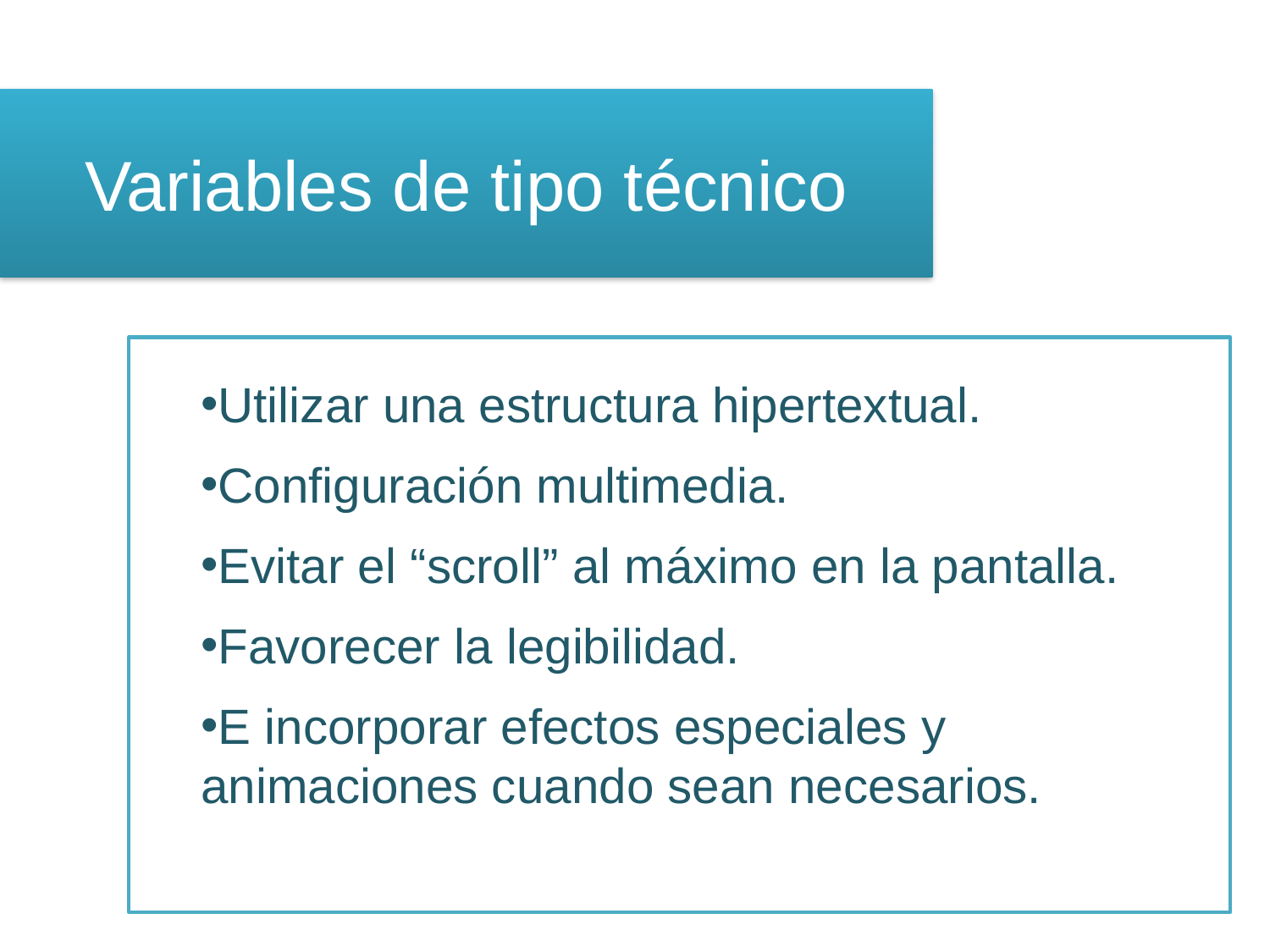

Variables de tipo técnico

Utilizar una estructura hipertextual.
Configuración multimedia.
Evitar el “scroll” al máximo en la pantalla.
Favorecer la legibilidad.
E incorporar efectos especiales y animaciones cuando sean necesarios.